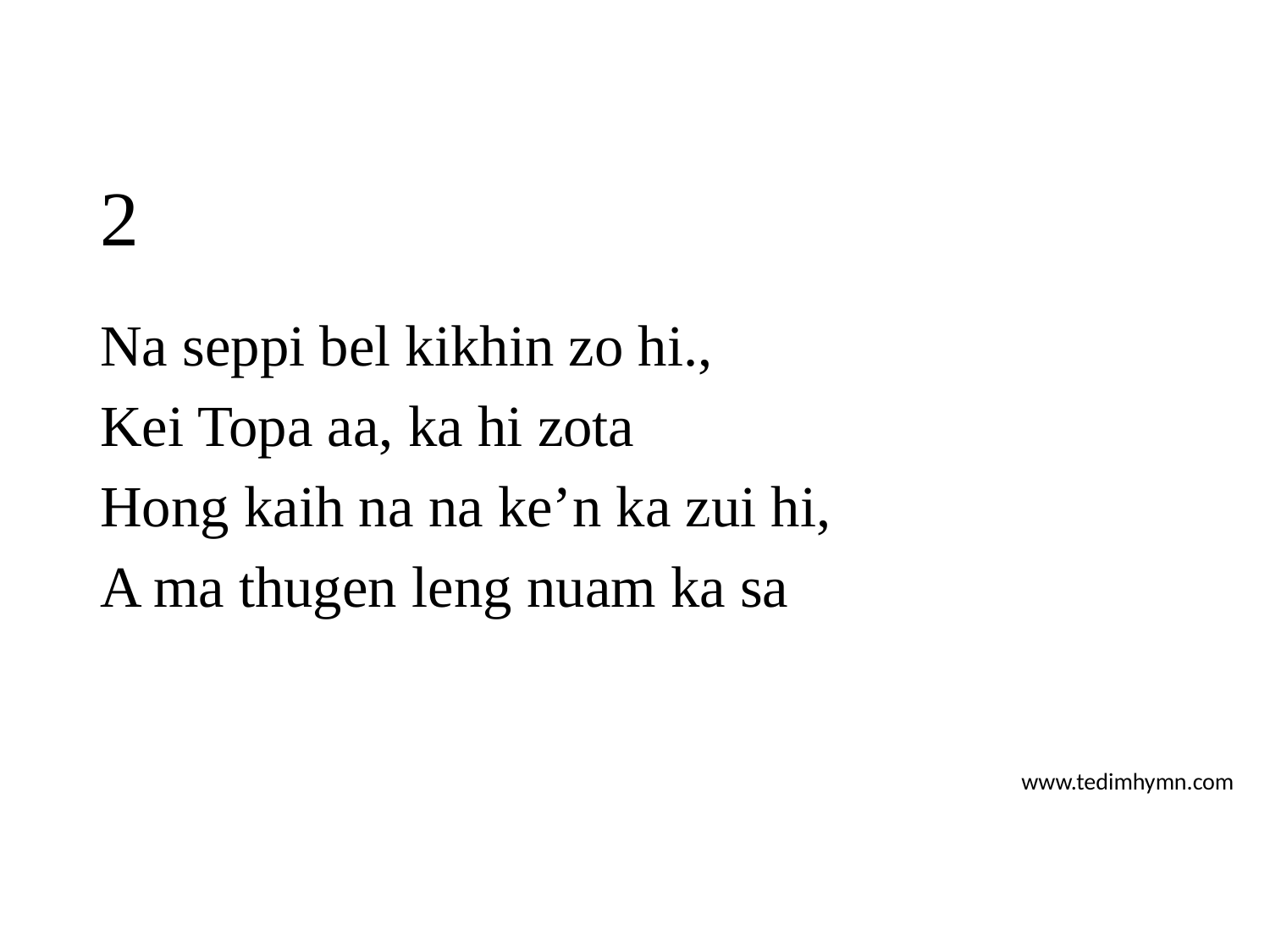

# 2
Na seppi bel kikhin zo hi.,
Kei Topa aa, ka hi zota
Hong kaih na na ke’n ka zui hi,
A ma thugen leng nuam ka sa
www.tedimhymn.com